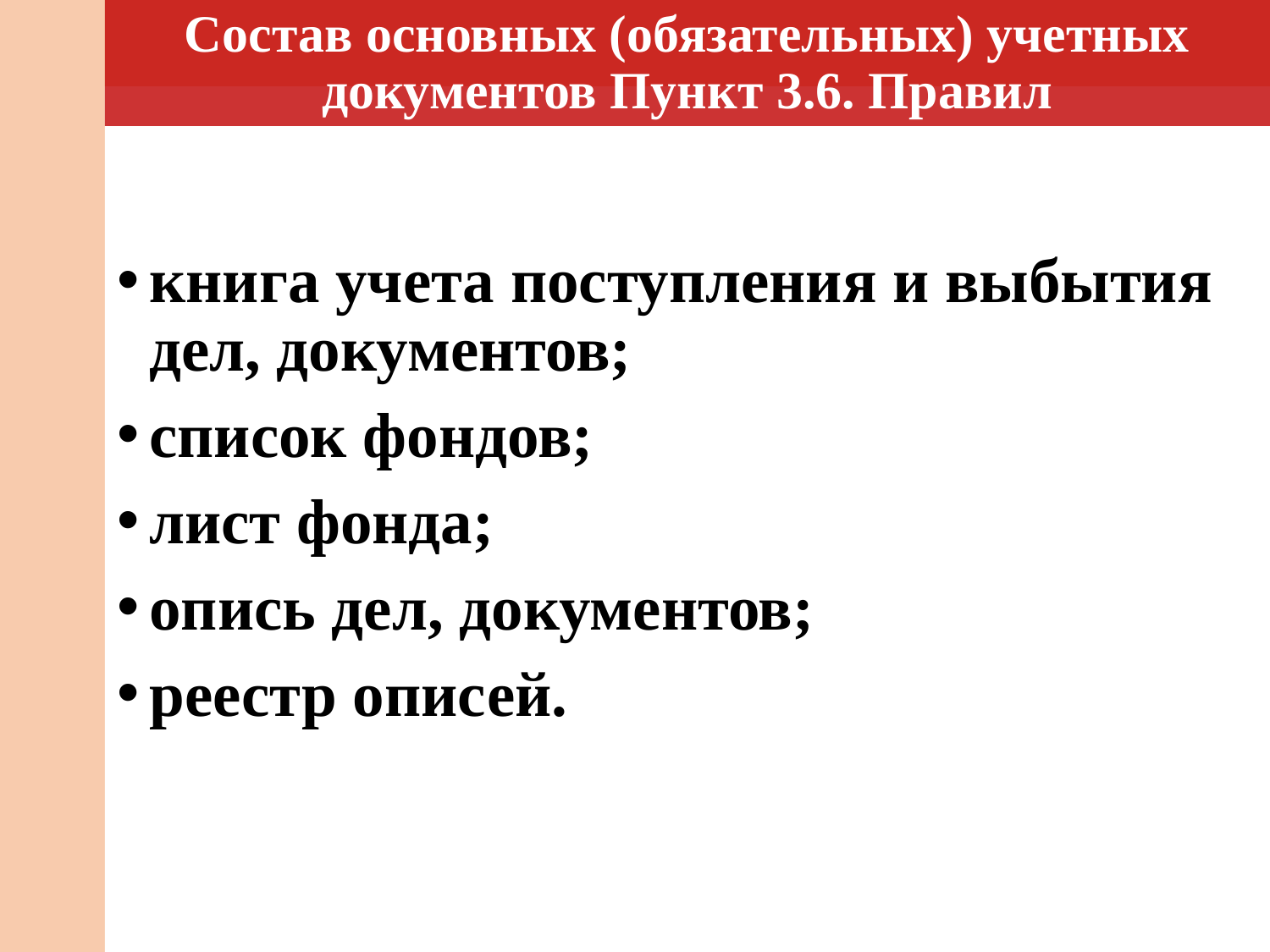

# Cостав основных (обязательных) учетных документов Пункт 3.6. Правил

книга учета поступления и выбытия дел, документов;
список фондов;
лист фонда;
опись дел, документов;
реестр описей.